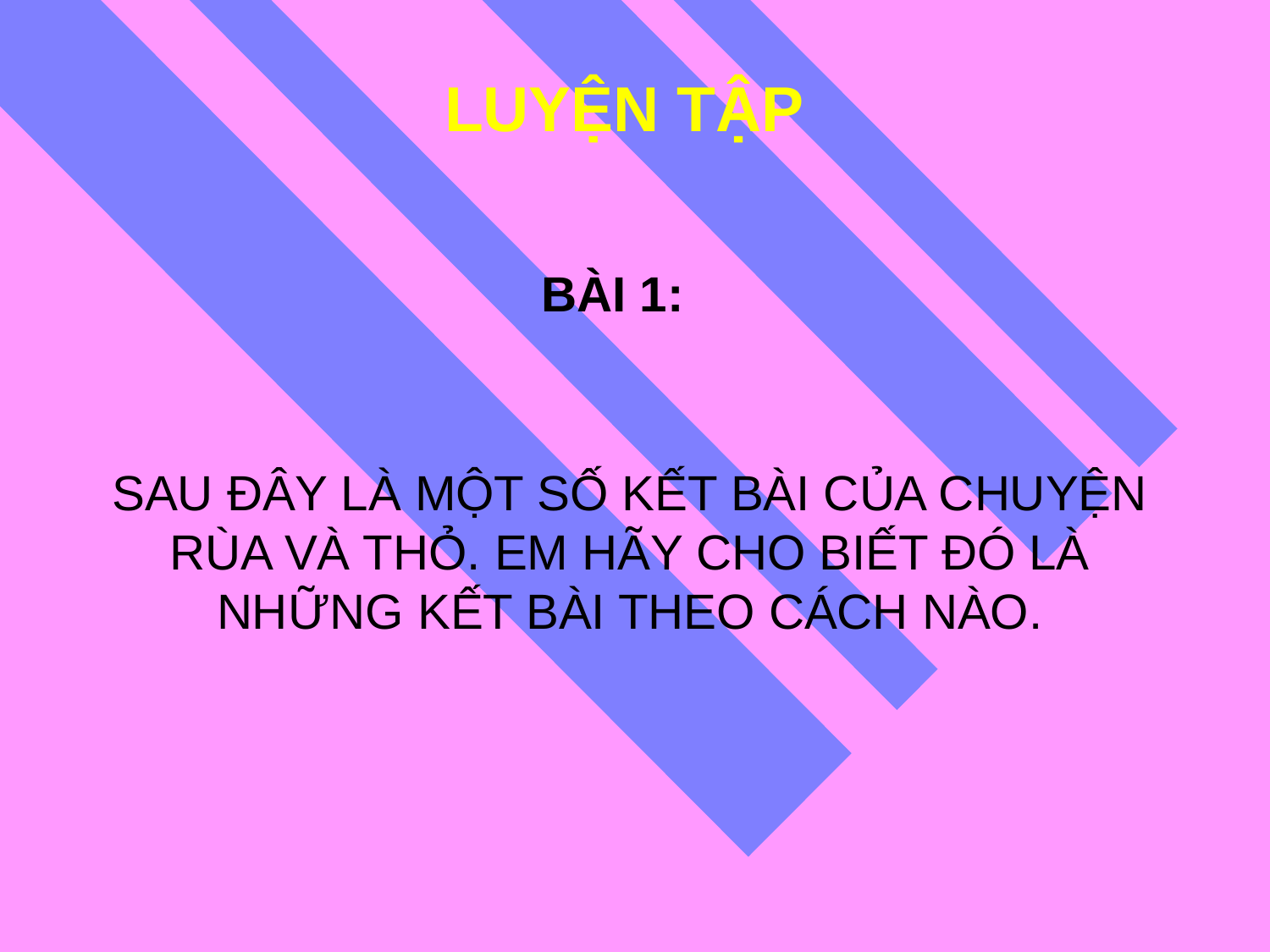

# LUYỆN TẬP
BÀI 1:
SAU ĐÂY LÀ MỘT SỐ KẾT BÀI CỦA CHUYỆN RÙA VÀ THỎ. EM HÃY CHO BIẾT ĐÓ LÀ NHỮNG KẾT BÀI THEO CÁCH NÀO.